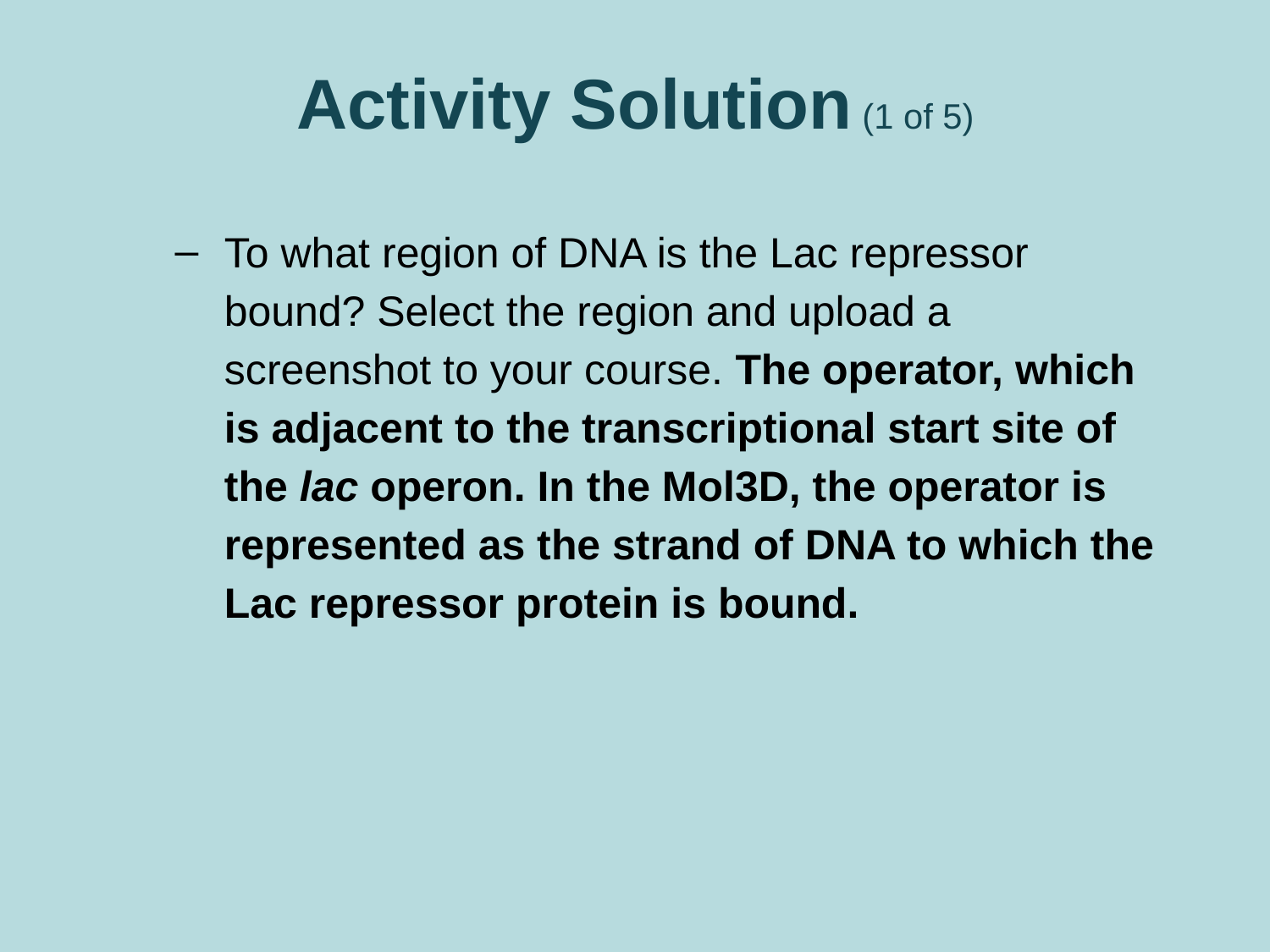

# Activity Solution (1 of 5)
To what region of DNA is the Lac repressor bound? Select the region and upload a screenshot to your course. The operator, which is adjacent to the transcriptional start site of the lac operon. In the Mol3D, the operator is represented as the strand of DNA to which the Lac repressor protein is bound.